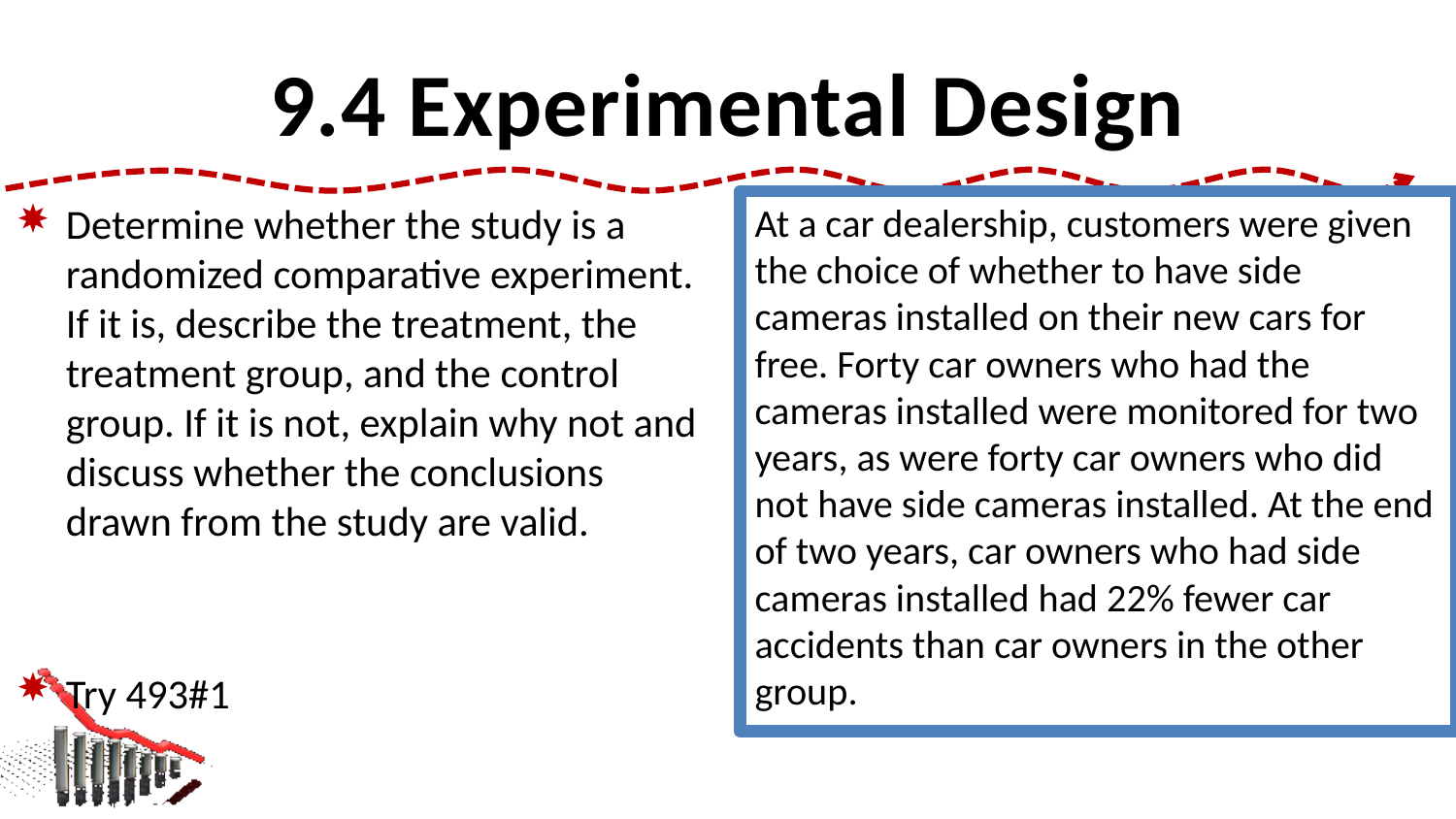

# 9.4 Experimental Design
Determine whether the study is a randomized comparative experiment. If it is, describe the treatment, the treatment group, and the control group. If it is not, explain why not and discuss whether the conclusions drawn from the study are valid.

Try 493#1
At a car dealership, customers were given the choice of whether to have side cameras installed on their new cars for free. Forty car owners who had the cameras installed were monitored for two years, as were forty car owners who did not have side cameras installed. At the end of two years, car owners who had side cameras installed had 22% fewer car accidents than car owners in the other group.